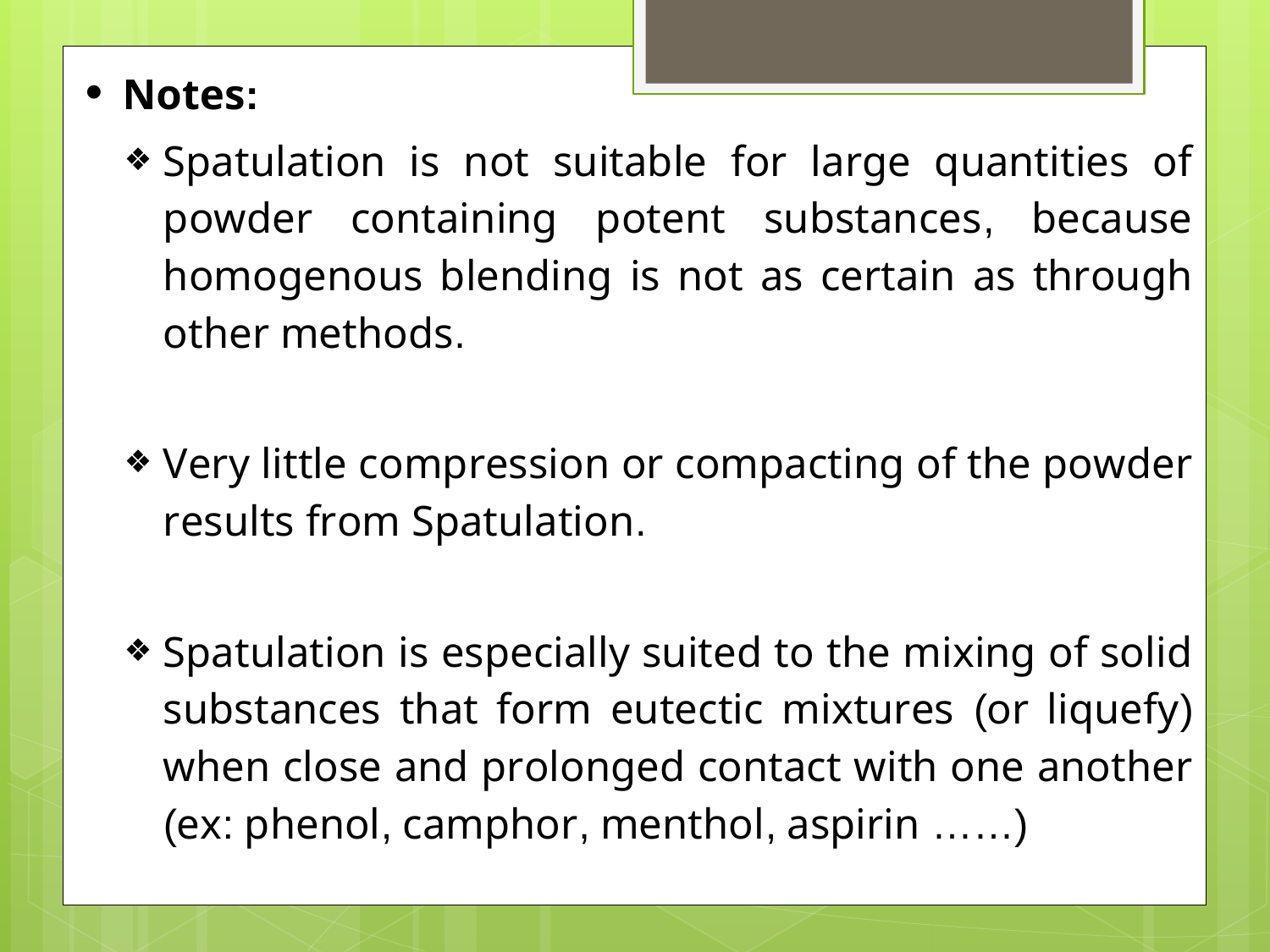

Notes:
Spatulation is not suitable for large quantities of powder containing potent substances, because homogenous blending is not as certain as through other methods.

Very little compression or compacting of the powder results from Spatulation.

Spatulation is especially suited to the mixing of solid substances that form eutectic mixtures (or liquefy) when close and prolonged contact with one another (ex: phenol, camphor, menthol, aspirin ……)